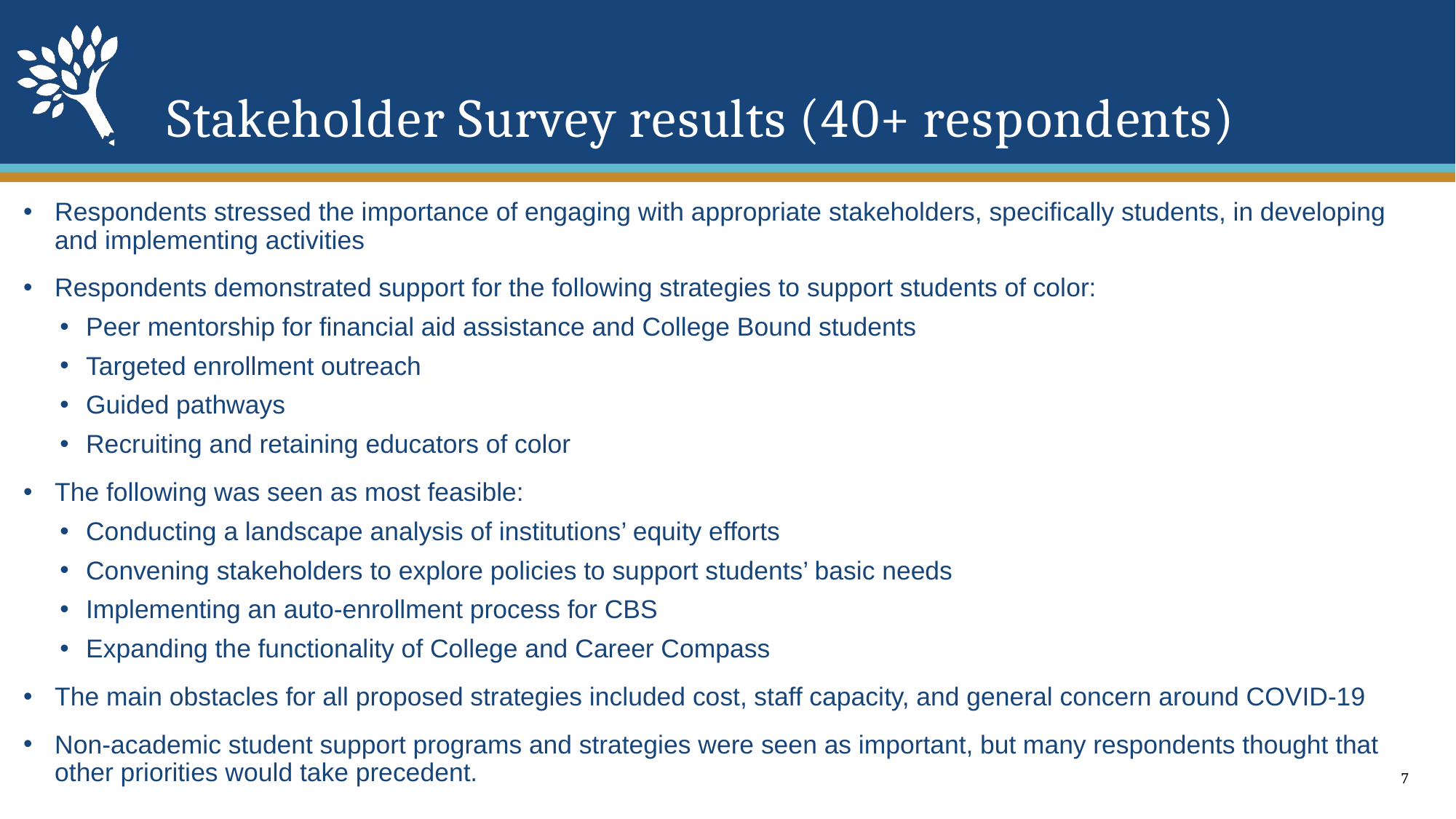

# Stakeholder Survey results (40+ respondents)
Respondents stressed the importance of engaging with appropriate stakeholders, specifically students, in developing and implementing activities
Respondents demonstrated support for the following strategies to support students of color:
Peer mentorship for financial aid assistance and College Bound students
Targeted enrollment outreach
Guided pathways
Recruiting and retaining educators of color
The following was seen as most feasible:
Conducting a landscape analysis of institutions’ equity efforts
Convening stakeholders to explore policies to support students’ basic needs
Implementing an auto-enrollment process for CBS
Expanding the functionality of College and Career Compass
The main obstacles for all proposed strategies included cost, staff capacity, and general concern around COVID-19
Non-academic student support programs and strategies were seen as important, but many respondents thought that other priorities would take precedent.

7